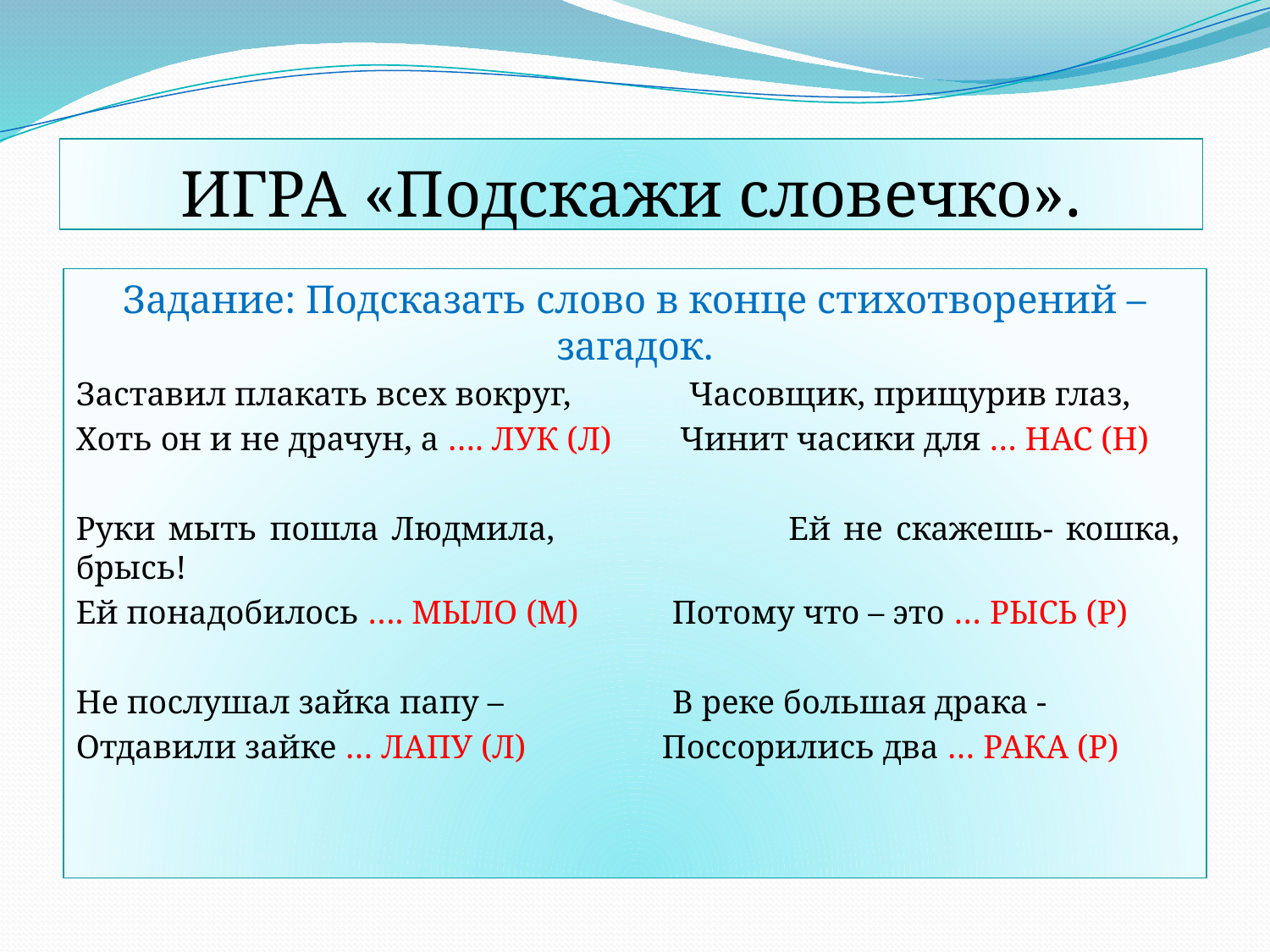

# ИГРА «Подскажи словечко».
Задание: Подсказать слово в конце стихотворений – загадок.
Заставил плакать всех вокруг,              Часовщик, прищурив глаз,
Хоть он и не драчун, а …. ЛУК (Л)        Чинит часики для … НАС (Н)

Руки мыть пошла Людмила,                  Ей не скажешь- кошка,  брысь!
Ей понадобилось …. МЫЛО (М)           Потому что – это … РЫСЬ (Р)

Не послушал зайка папу –                    В реке большая драка -
Отдавили зайке … ЛАПУ (Л)                Поссорились два … РАКА (Р)